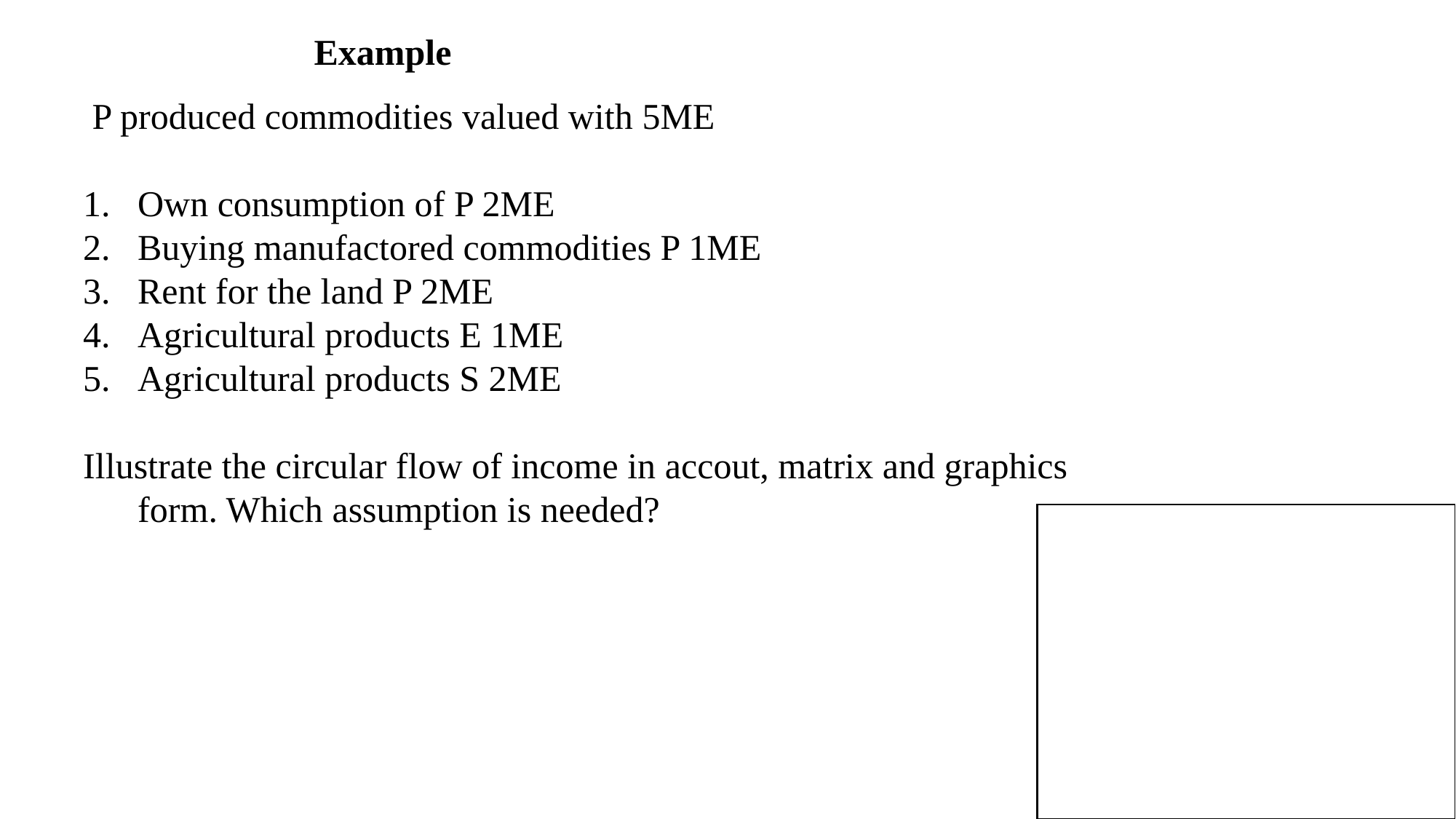

Example
 P produced commodities valued with 5ME

Own consumption of P 2ME
Buying manufactored commodities P 1ME
Rent for the land P 2ME
Agricultural products E 1ME
Agricultural products S 2ME

Illustrate the circular flow of income in accout, matrix and graphics form. Which assumption is needed?